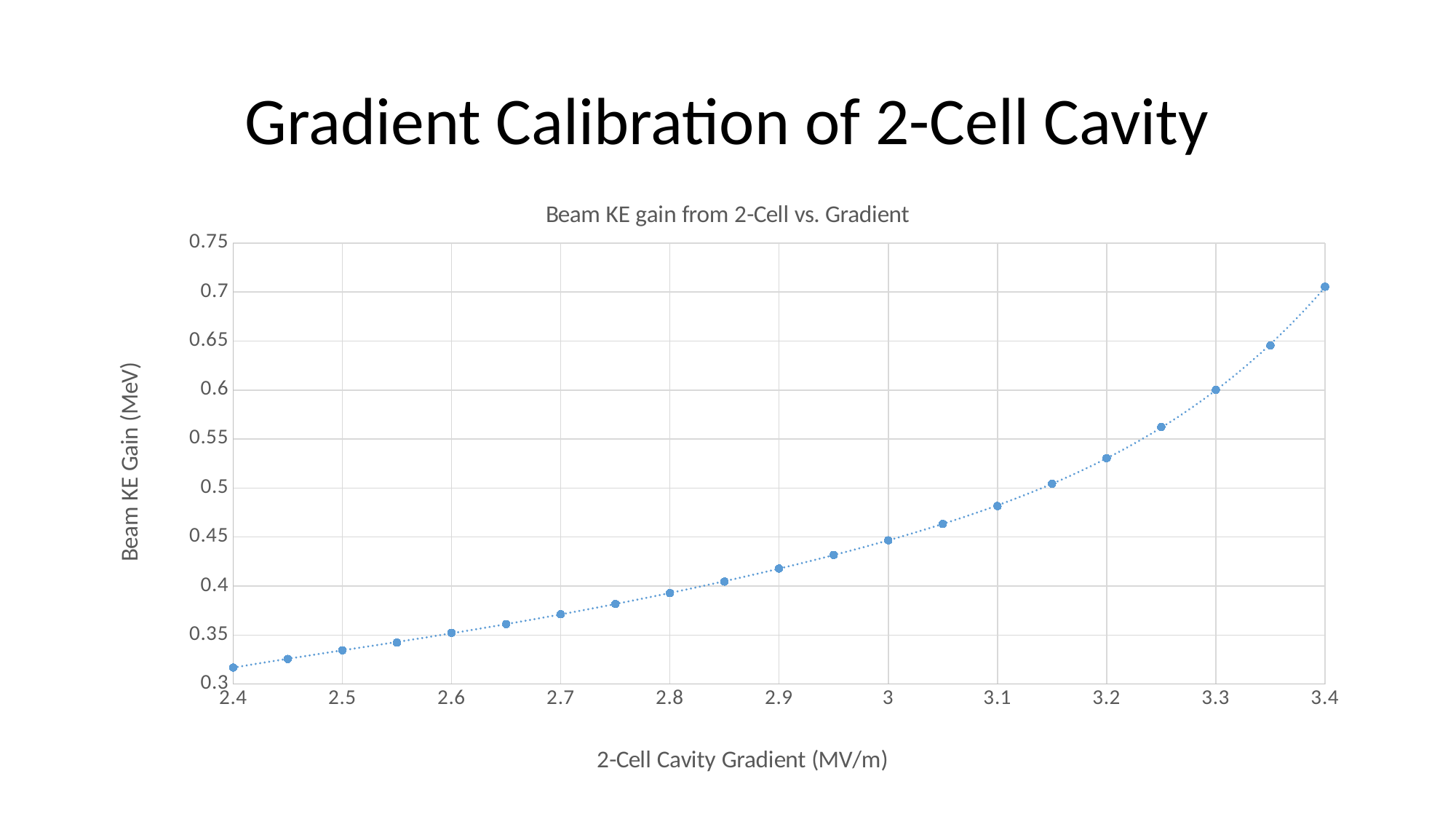

# Gradient Calibration of 2-Cell Cavity

### Chart: Beam KE gain from 2-Cell vs. Gradient

| Category |  |
|---|---|